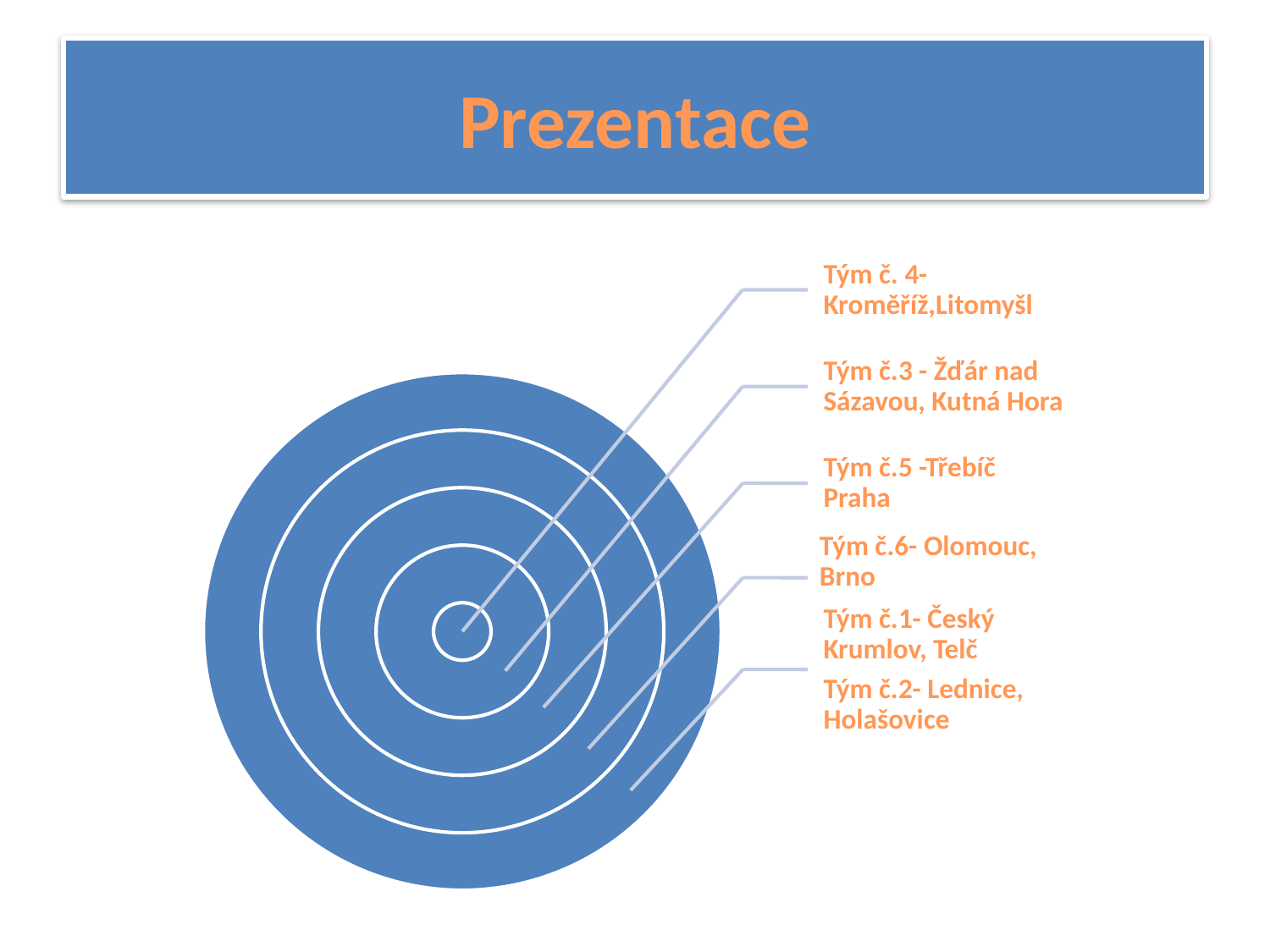

# Prezentace
Tým č. 4- Kroměříž,Litomyšl
Tým č.3 - Žďár nad Sázavou, Kutná Hora
Tým č.5 -Třebíč Praha
Tým č.6- Olomouc, Brno
Tým č.1- Český Krumlov, Telč
Tým č.2- Lednice, Holašovice